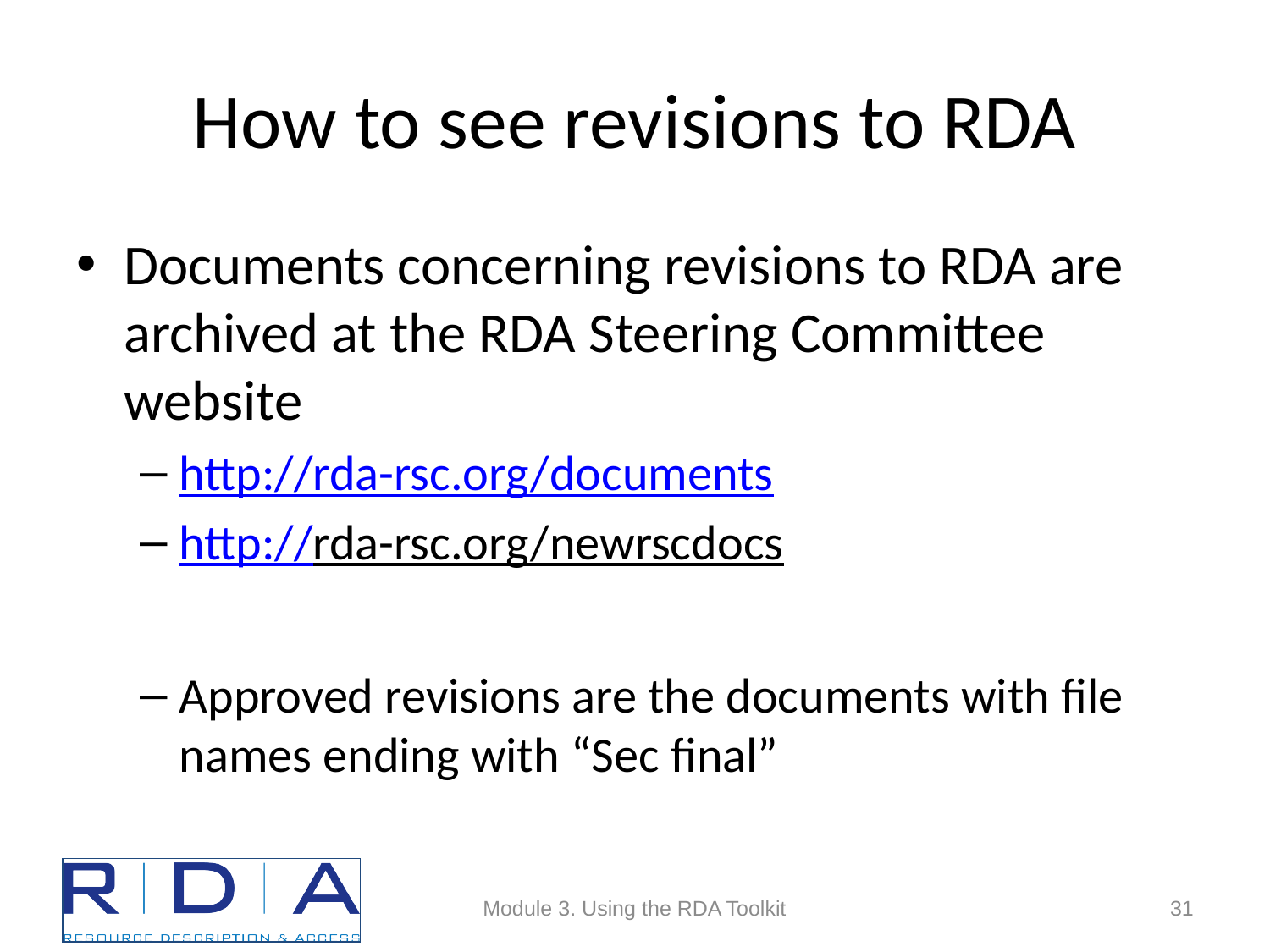

# How to see revisions to RDA
Documents concerning revisions to RDA are archived at the RDA Steering Committee website
http://rda-rsc.org/documents
http://rda-rsc.org/newrscdocs

Approved revisions are the documents with file names ending with “Sec final”
Module 3. Using the RDA Toolkit
31